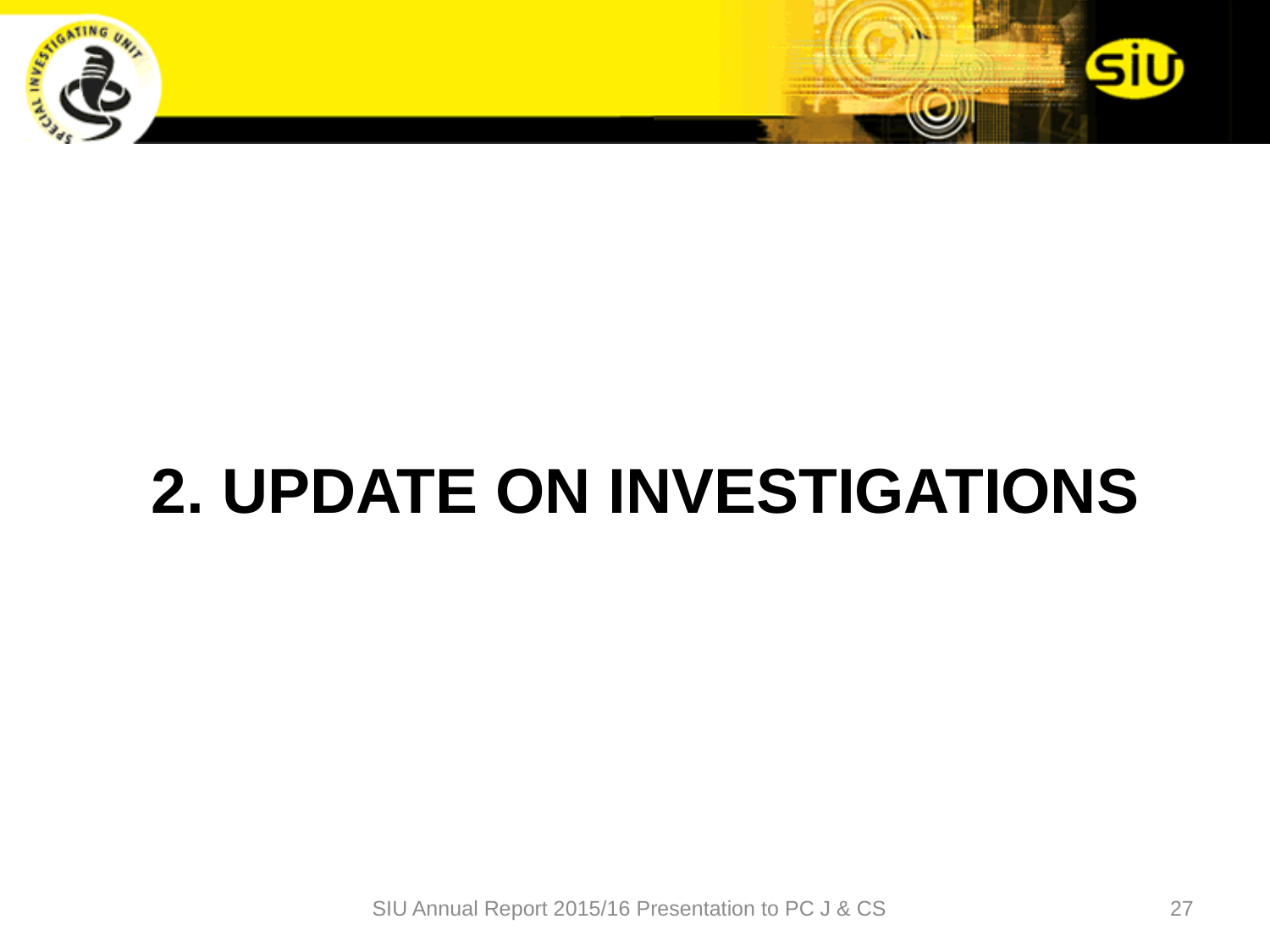

# 2. UPDATE ON INVESTIGATIONS
SIU Annual Report 2015/16 Presentation to PC J & CS
27